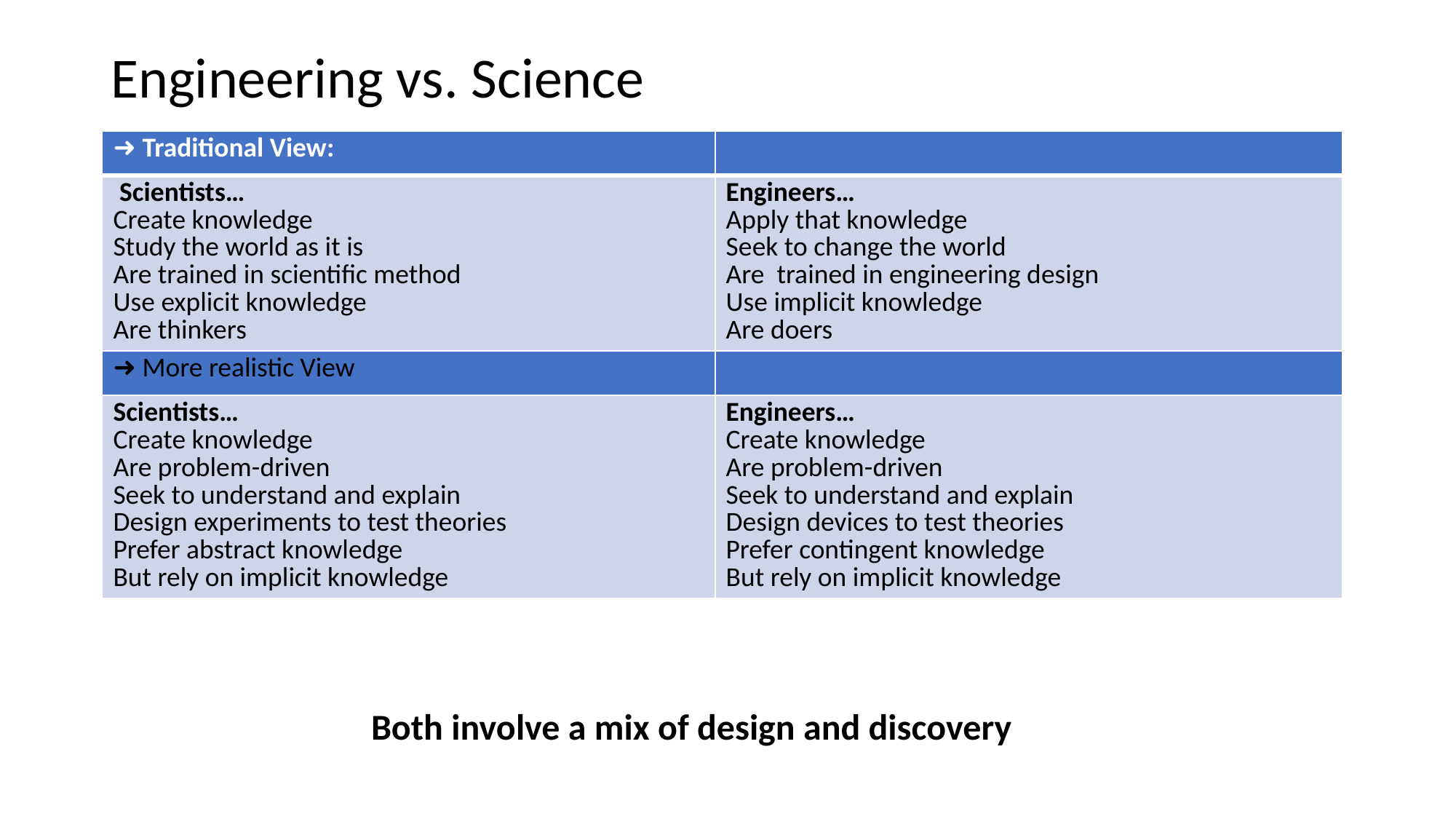

# Engineering vs. Science
| ➜ Traditional View: |  |
| --- | --- |
| Scientists… Create knowledge Study the world as it is Are trained in scientific method Use explicit knowledge Are thinkers | Engineers… Apply that knowledge Seek to change the world Are trained in engineering design Use implicit knowledge Are doers |
| ➜ More realistic View |  |
| Scientists… Create knowledge Are problem-­driven Seek to understand and explain Design experiments to test theories Prefer abstract knowledge But rely on implicit knowledge | Engineers… Create knowledge Are problem-­driven Seek to understand and explain Design devices to test theories Prefer contingent knowledge But rely on implicit knowledge |
Both involve a mix of design and discovery